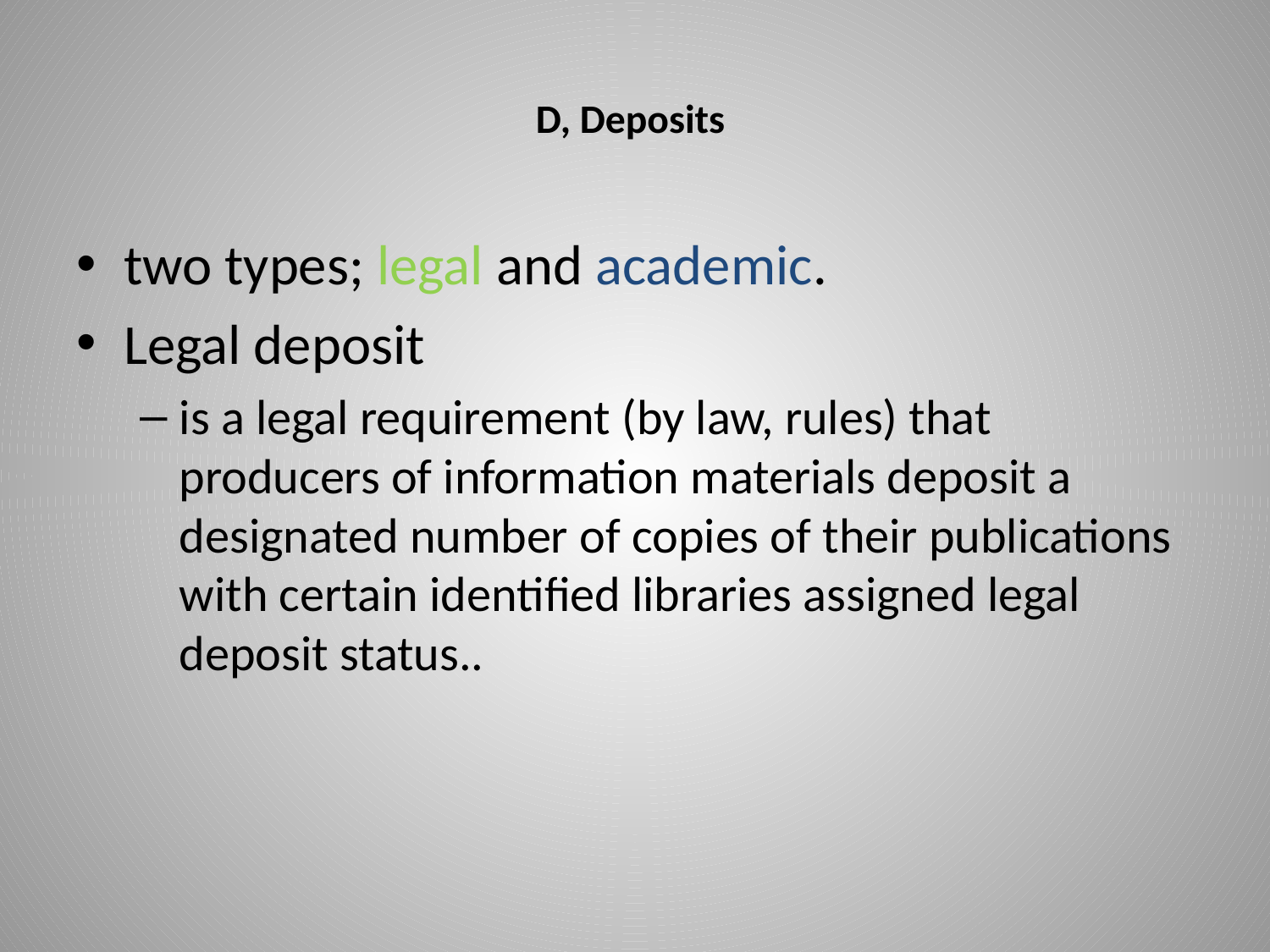

# D, Deposits
two types; legal and academic.
Legal deposit
is a legal requirement (by law, rules) that producers of information materials deposit a designated number of copies of their publications with certain identified libraries assigned legal deposit status..